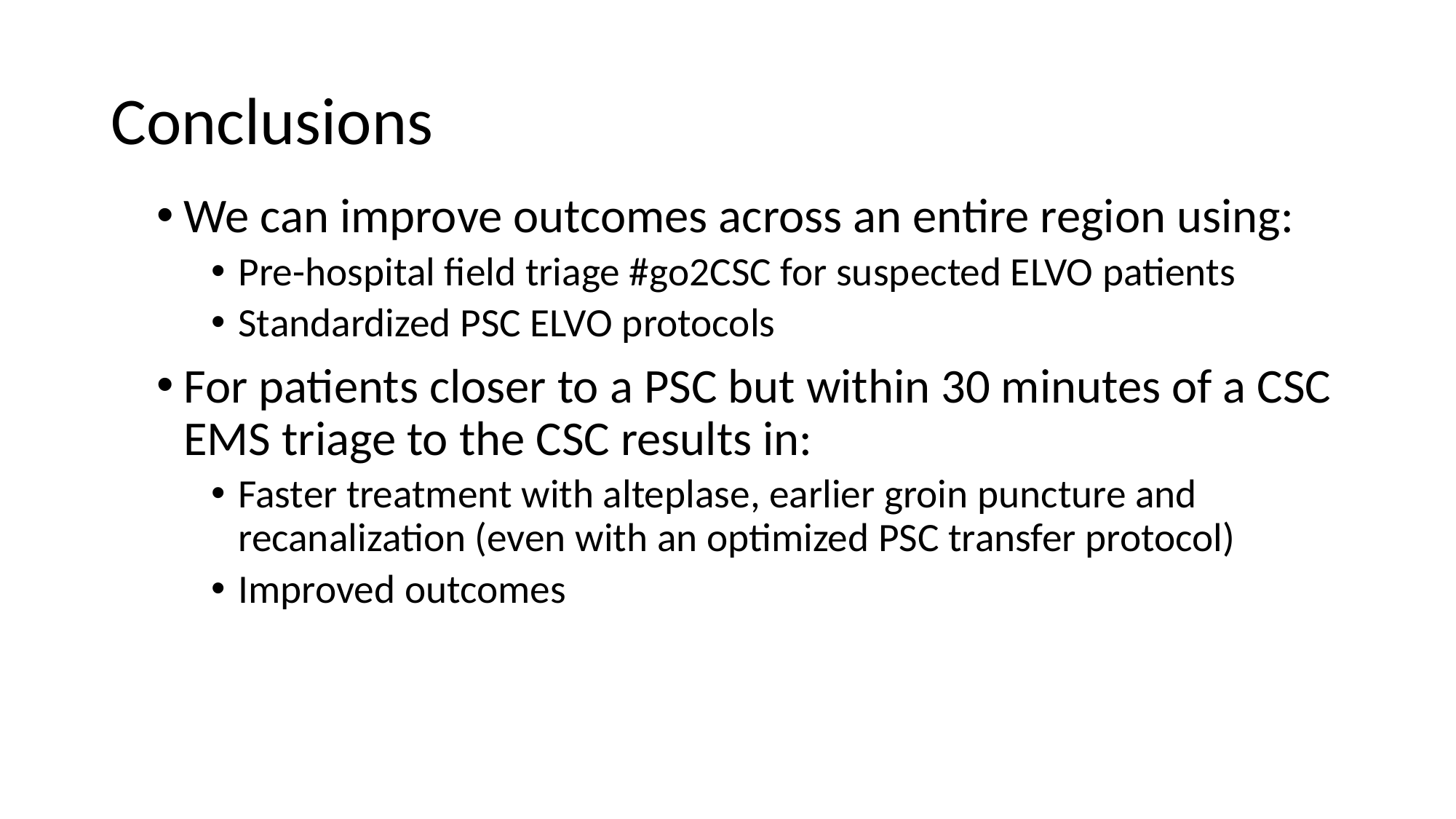

# Conclusions
We can improve outcomes across an entire region using:
Pre-hospital field triage #go2CSC for suspected ELVO patients
Standardized PSC ELVO protocols
For patients closer to a PSC but within 30 minutes of a CSC EMS triage to the CSC results in:
Faster treatment with alteplase, earlier groin puncture and recanalization (even with an optimized PSC transfer protocol)
Improved outcomes